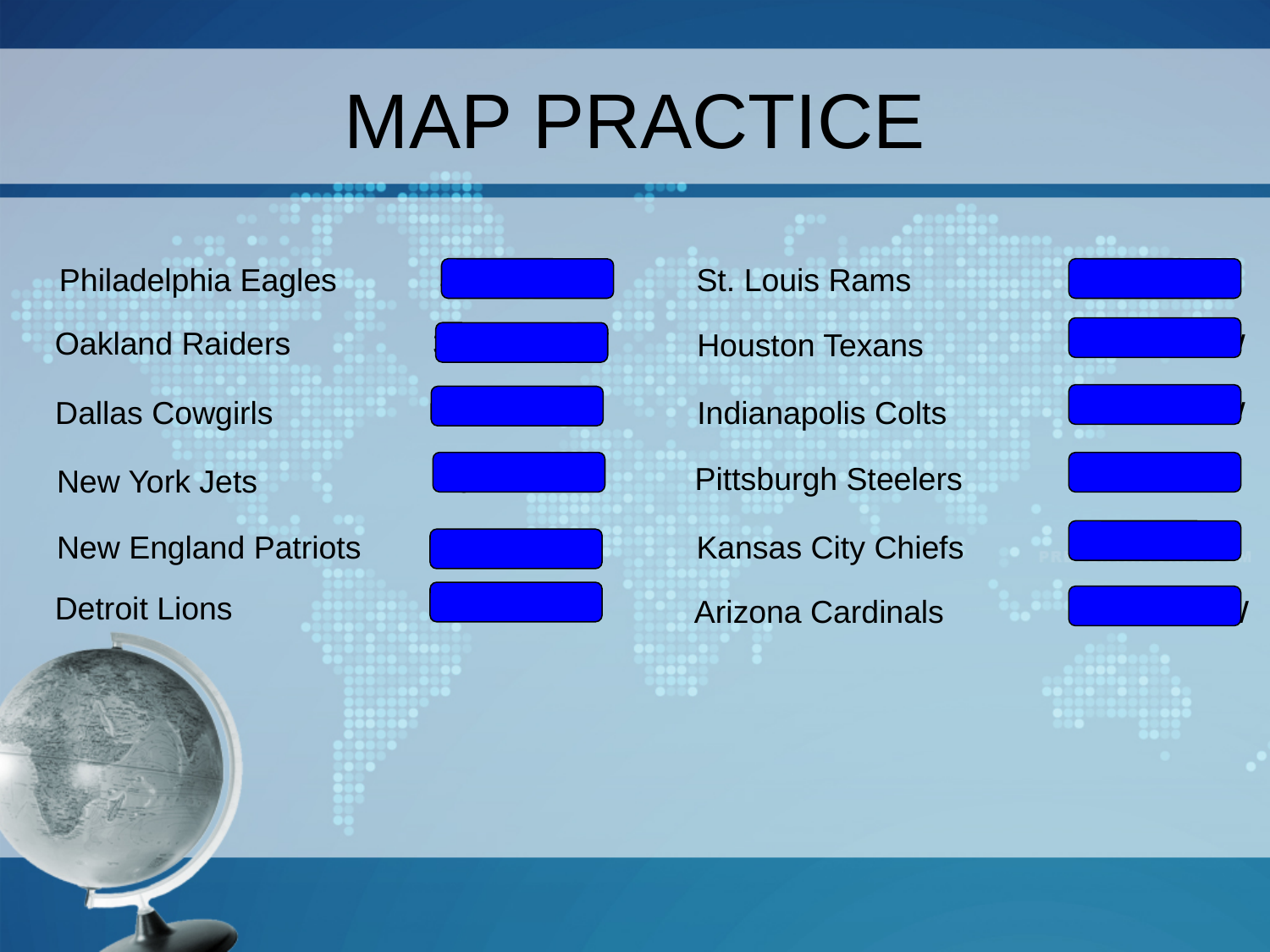

# MAP PRACTICE
Philadelphia Eagles  	40N    75 W
St. Louis Rams		38N    90W

Oakland Raiders	              38 N  122 W

Houston Texans		29N     95W

Dallas Cowgirls	              32N   96 W

Indianapolis Colts		39N     86W

Pittsburgh Steelers 	40N   80W

New York Jets		40N   74 W
New England Patriots        42N     71W
Kansas City Chiefs 	39N  94W

Detroit Lions		42N    83W

Arizona Cardinals		39N    112W